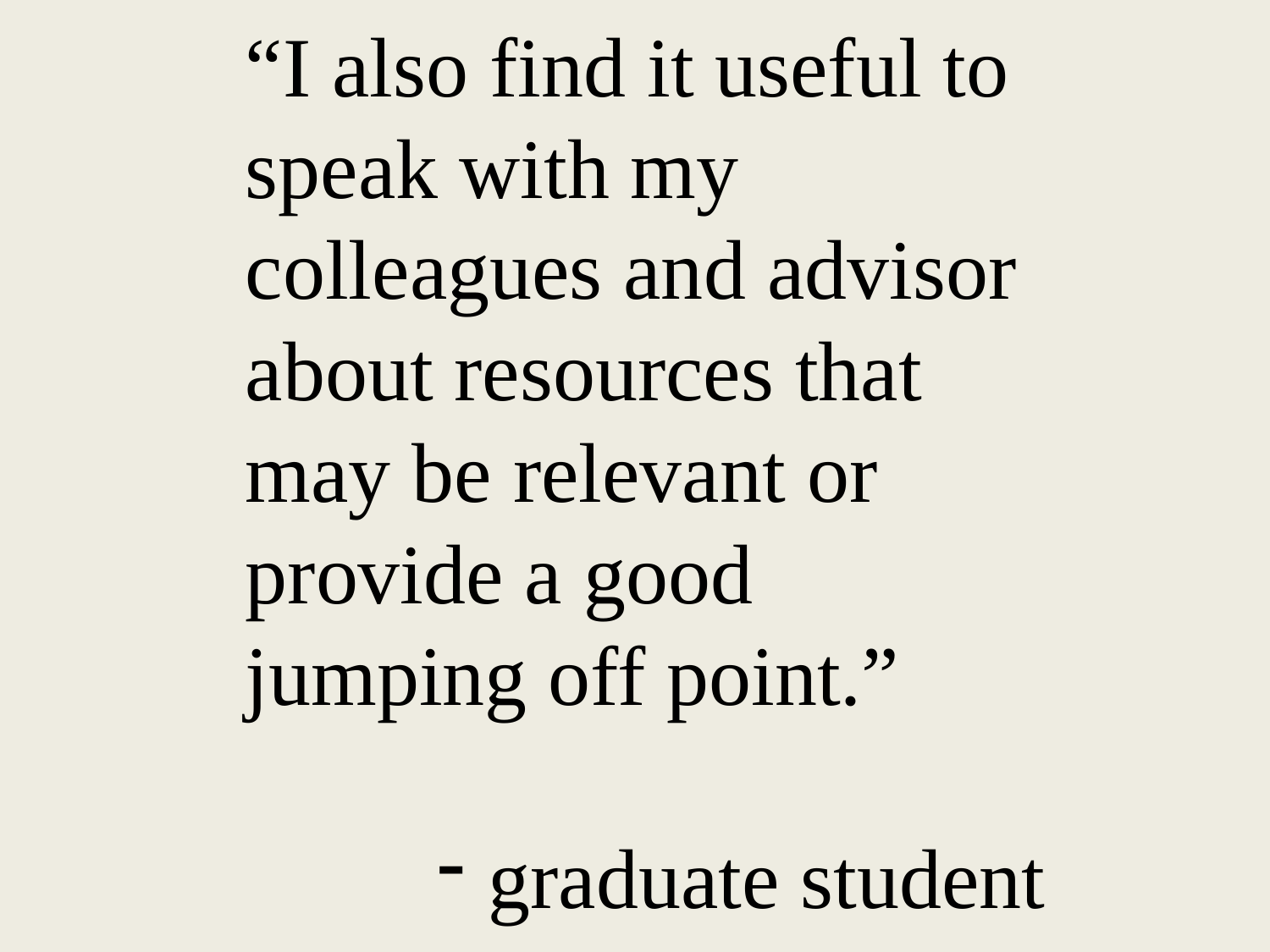

“I also find it useful to speak with my colleagues and advisor about resources that may be relevant or provide a good jumping off point.”

 graduate student